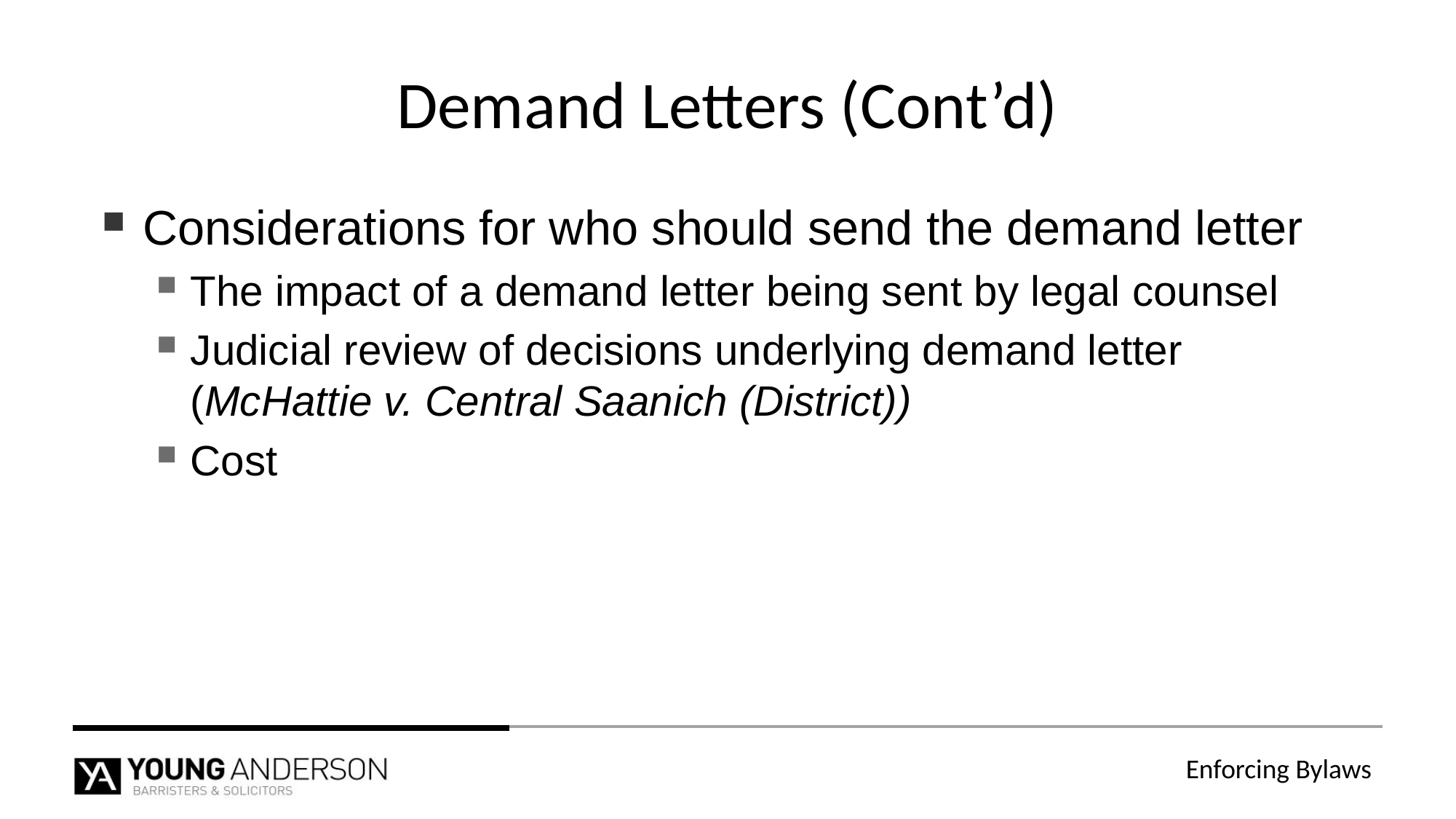

# Demand Letters (Cont’d)
Considerations for who should send the demand letter
The impact of a demand letter being sent by legal counsel
Judicial review of decisions underlying demand letter (McHattie v. Central Saanich (District))
Cost